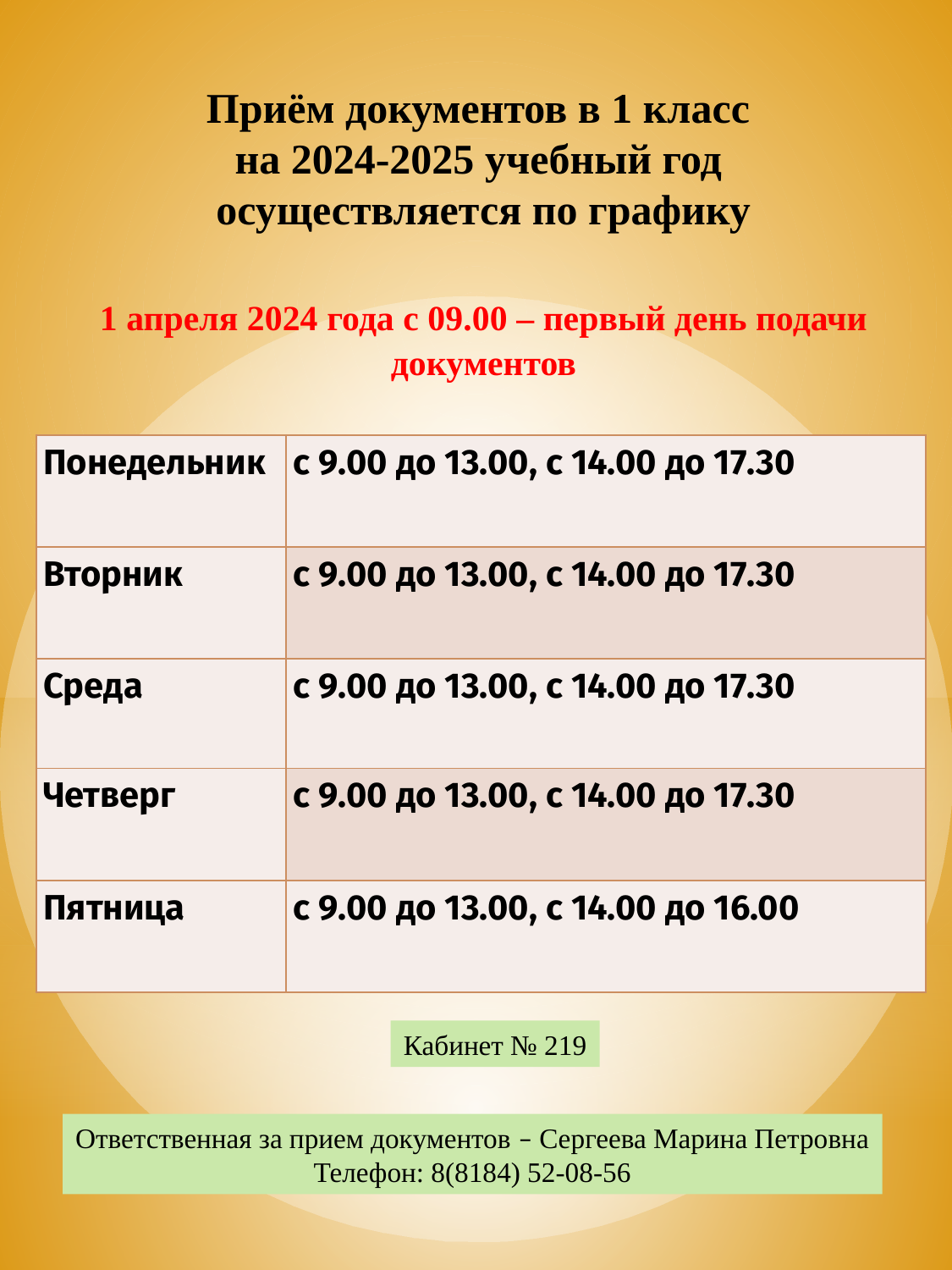

Приём документов в 1 класс
на 2024-2025 учебный год
осуществляется по графику
1 апреля 2024 года с 09.00 – первый день подачи документов
| Понедельник | с 9.00 до 13.00, с 14.00 до 17.30 |
| --- | --- |
| Вторник | с 9.00 до 13.00, с 14.00 до 17.30 |
| Среда | с 9.00 до 13.00, с 14.00 до 17.30 |
| Четверг | с 9.00 до 13.00, с 14.00 до 17.30 |
| Пятница | с 9.00 до 13.00, с 14.00 до 16.00 |
Кабинет № 219
Ответственная за прием документов – Сергеева Марина Петровна
Телефон: 8(8184) 52-08-56